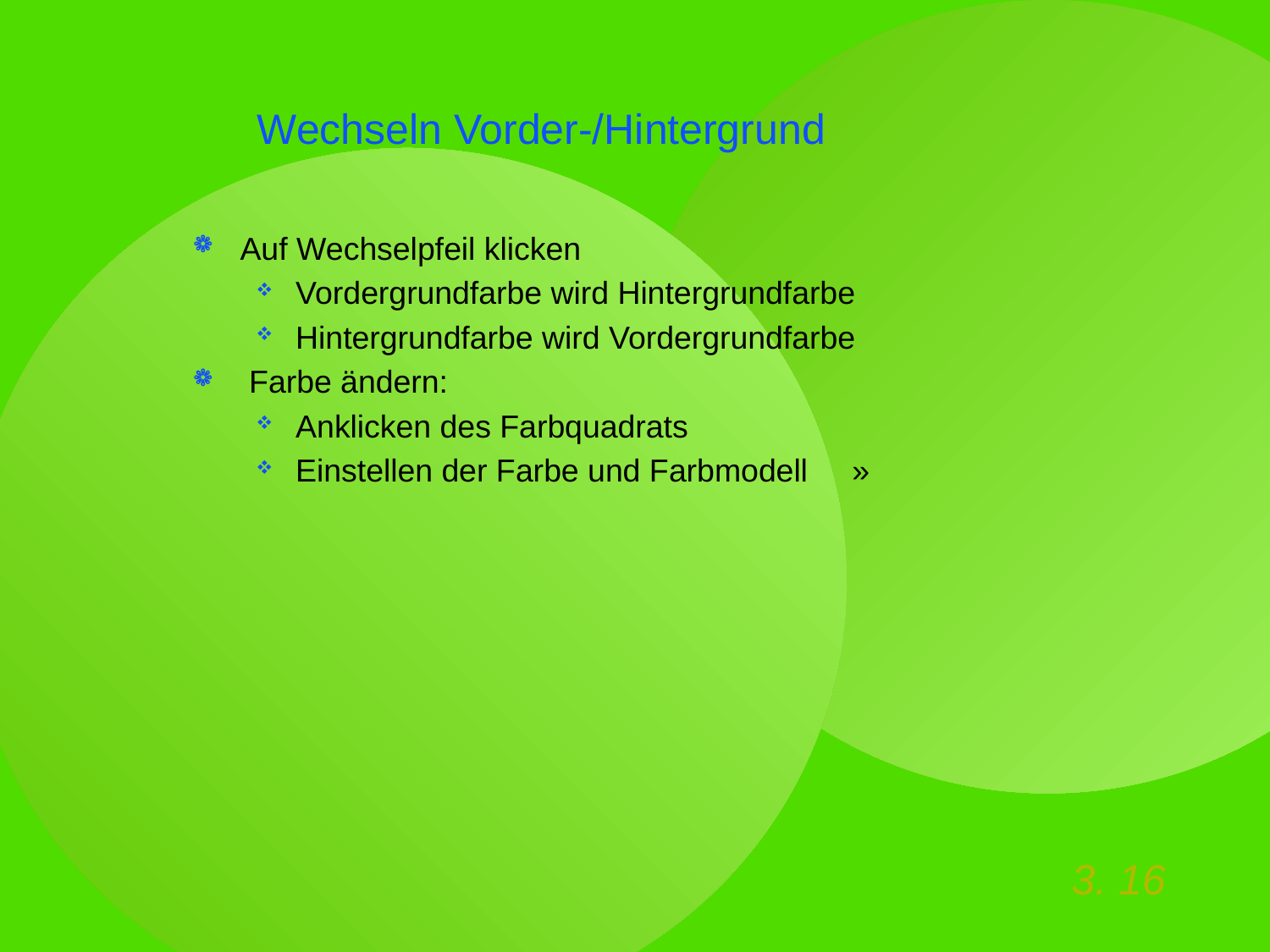

# Wechseln Vorder-/Hintergrund
Auf Wechselpfeil klicken
Vordergrundfarbe wird Hintergrundfarbe
Hintergrundfarbe wird Vordergrundfarbe
 Farbe ändern:
Anklicken des Farbquadrats
Einstellen der Farbe und Farbmodell     »